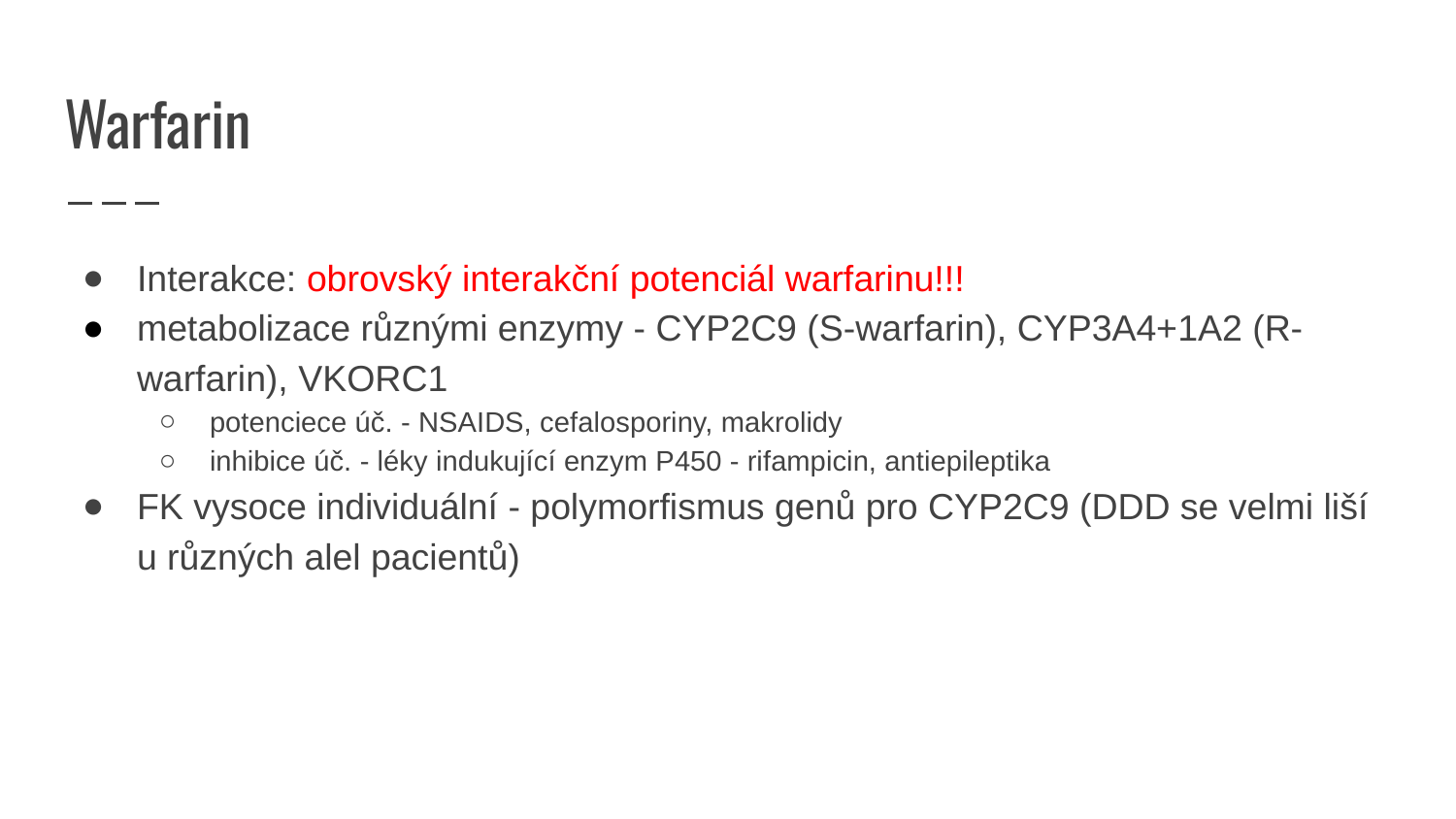

# Warfarin
Interakce: obrovský interakční potenciál warfarinu!!!
metabolizace různými enzymy - CYP2C9 (S-warfarin), CYP3A4+1A2 (R-warfarin), VKORC1
potenciece úč. - NSAIDS, cefalosporiny, makrolidy
inhibice úč. - léky indukující enzym P450 - rifampicin, antiepileptika
FK vysoce individuální - polymorfismus genů pro CYP2C9 (DDD se velmi liší u různých alel pacientů)